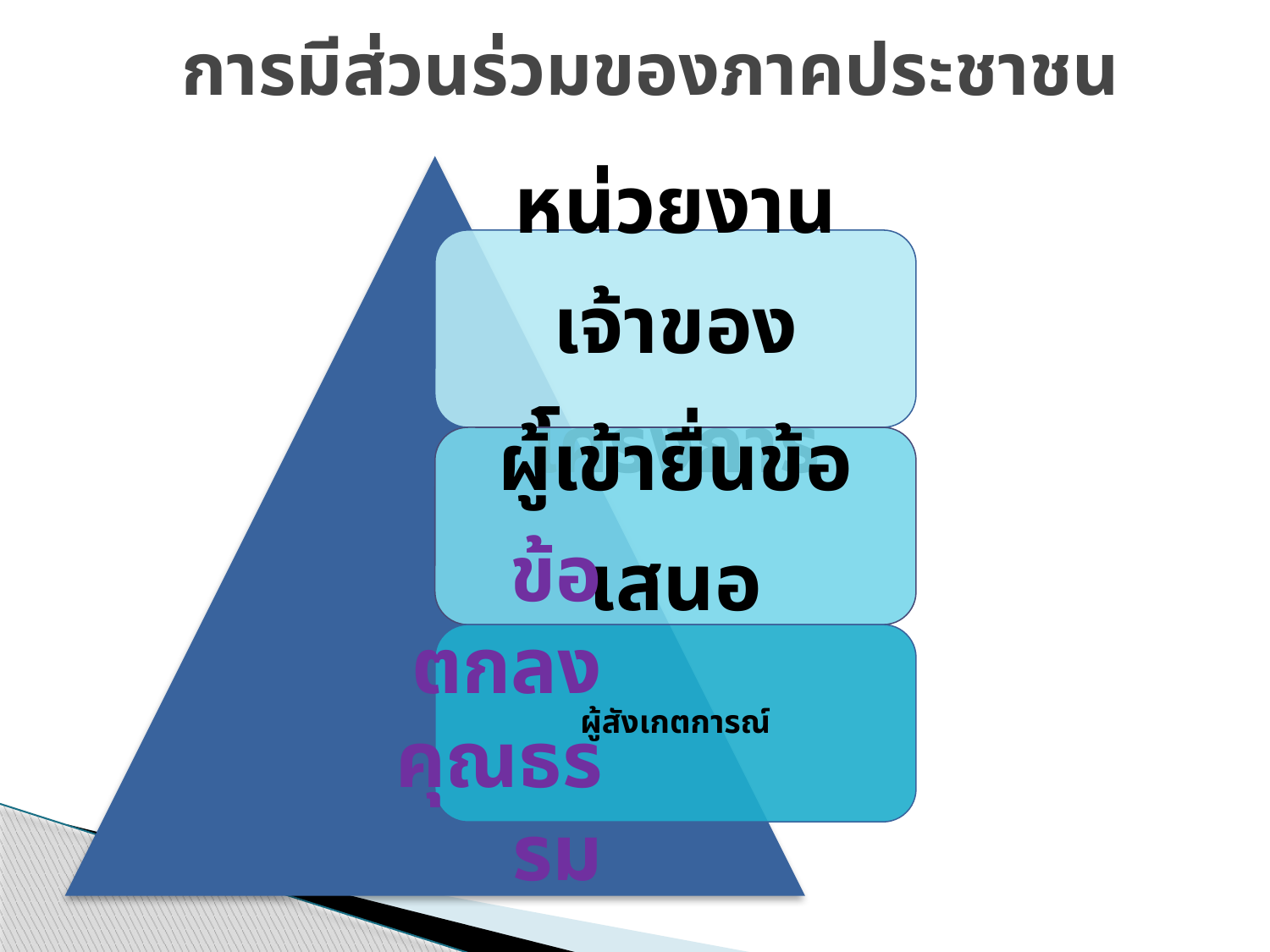

# การมีส่วนร่วมของภาคประชาชน

ข้อตกลง
คุณธรรม